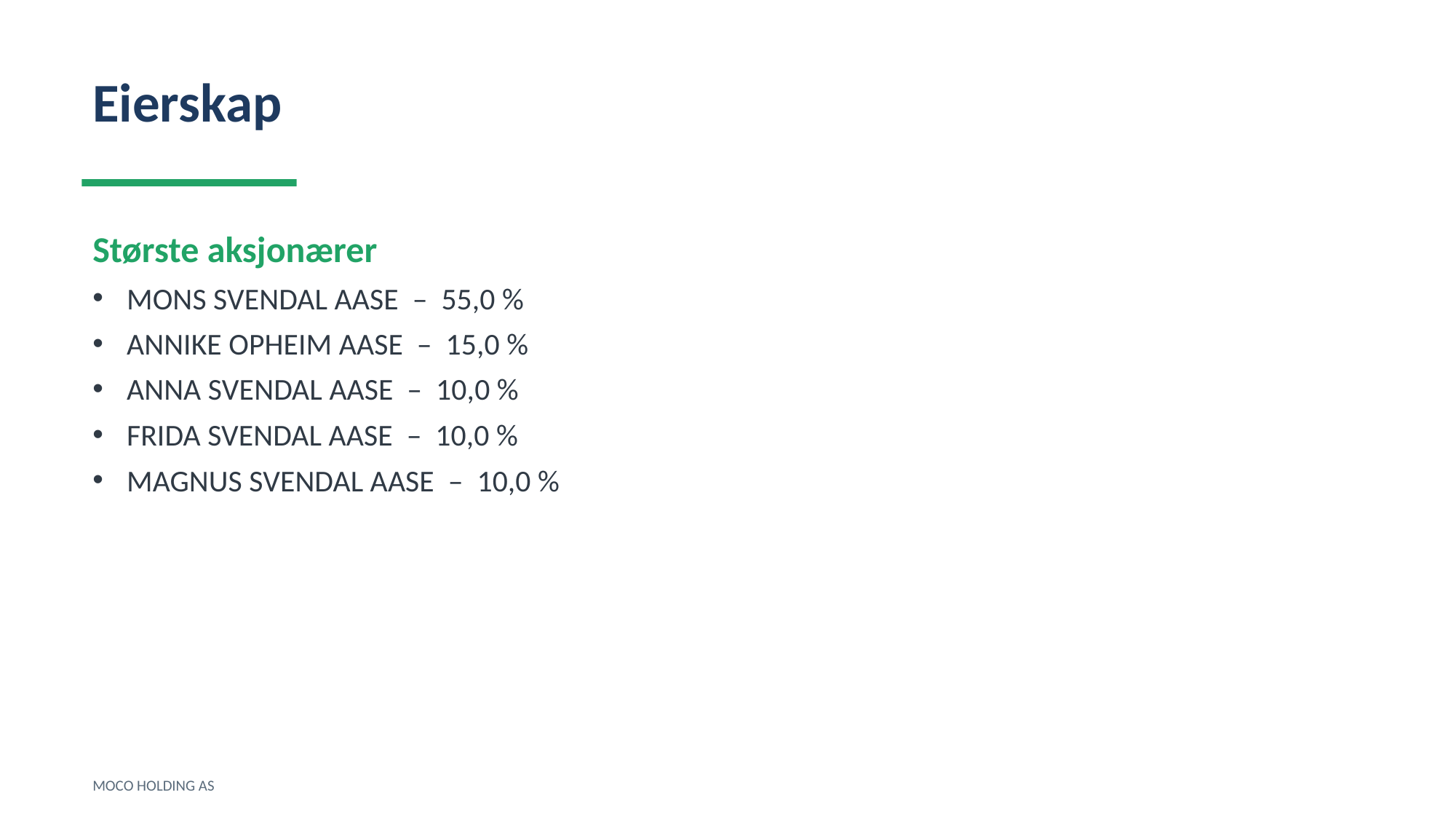

Eierskap

Største aksjonærer
MONS SVENDAL AASE  –  55,0 %
ANNIKE OPHEIM AASE  –  15,0 %
ANNA SVENDAL AASE  –  10,0 %
FRIDA SVENDAL AASE  –  10,0 %
MAGNUS SVENDAL AASE  –  10,0 %
MOCO HOLDING AS